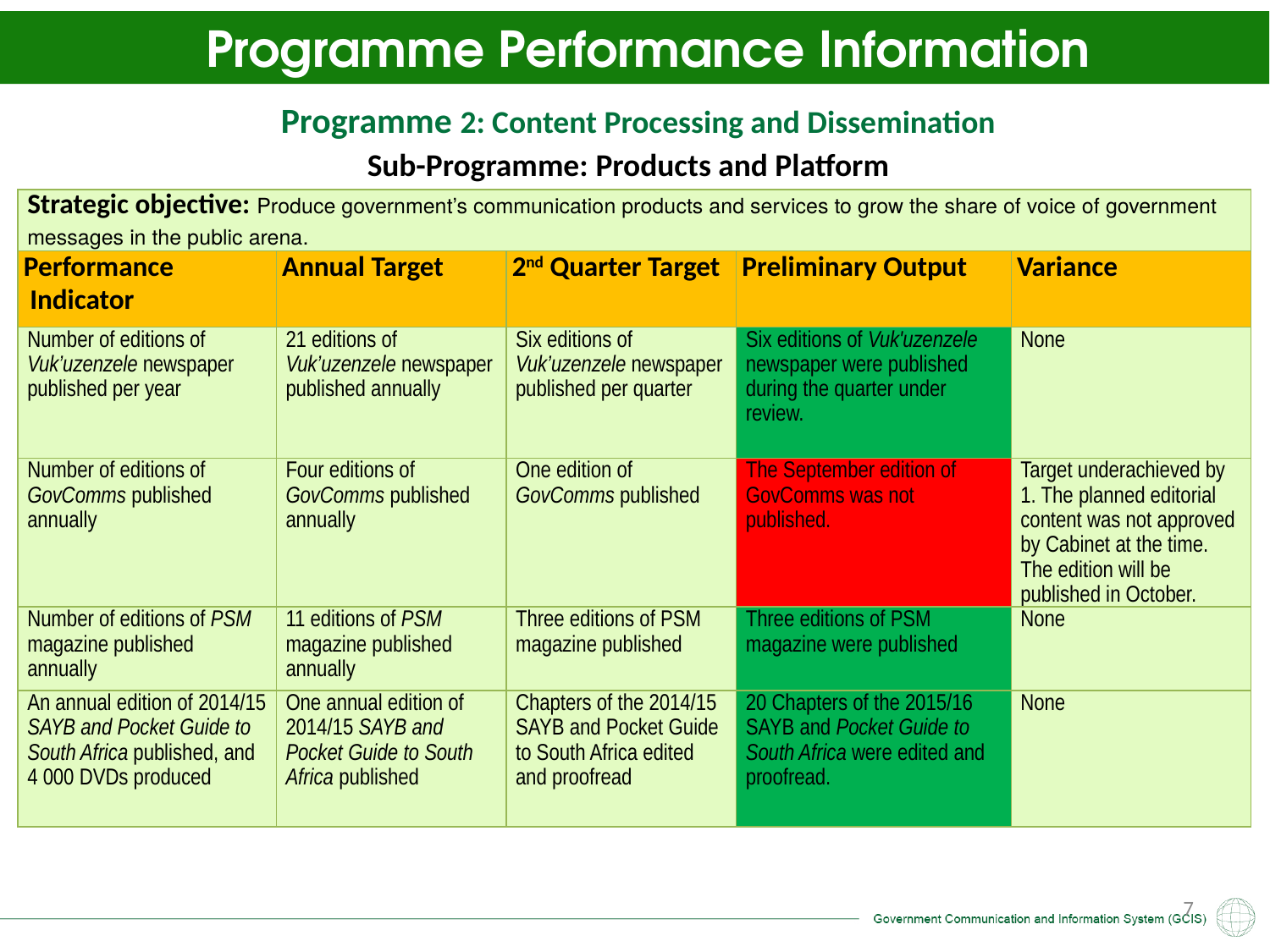

Programme Performance Information
Programme 2: Content Processing and Dissemination
Sub-Programme: Products and Platform
| Strategic objective: Produce government’s communication products and services to grow the share of voice of government messages in the public arena. |  |  |  |  |
| --- | --- | --- | --- | --- |
| Performance Indicator | Annual Target | 2nd Quarter Target | Preliminary Output | Variance |
| Number of editions of Vuk’uzenzele newspaper published per year | 21 editions of Vuk’uzenzele newspaper published annually | Six editions of Vuk’uzenzele newspaper published per quarter | Six editions of Vuk'uzenzele newspaper were published during the quarter under review. | None |
| Number of editions of GovComms published annually | Four editions of GovComms published annually | One edition of GovComms published | The September edition of GovComms was not published. | Target underachieved by 1. The planned editorial content was not approved by Cabinet at the time. The edition will be published in October. |
| Number of editions of PSM magazine published annually | 11 editions of PSM magazine published annually | Three editions of PSM magazine published | Three editions of PSM magazine were published | None |
| An annual edition of 2014/15 SAYB and Pocket Guide to South Africa published, and 4 000 DVDs produced | One annual edition of 2014/15 SAYB and Pocket Guide to South Africa published | Chapters of the 2014/15 SAYB and Pocket Guide to South Africa edited and proofread | 20 Chapters of the 2015/16 SAYB and Pocket Guide to South Africa were edited and proofread. | None |
7